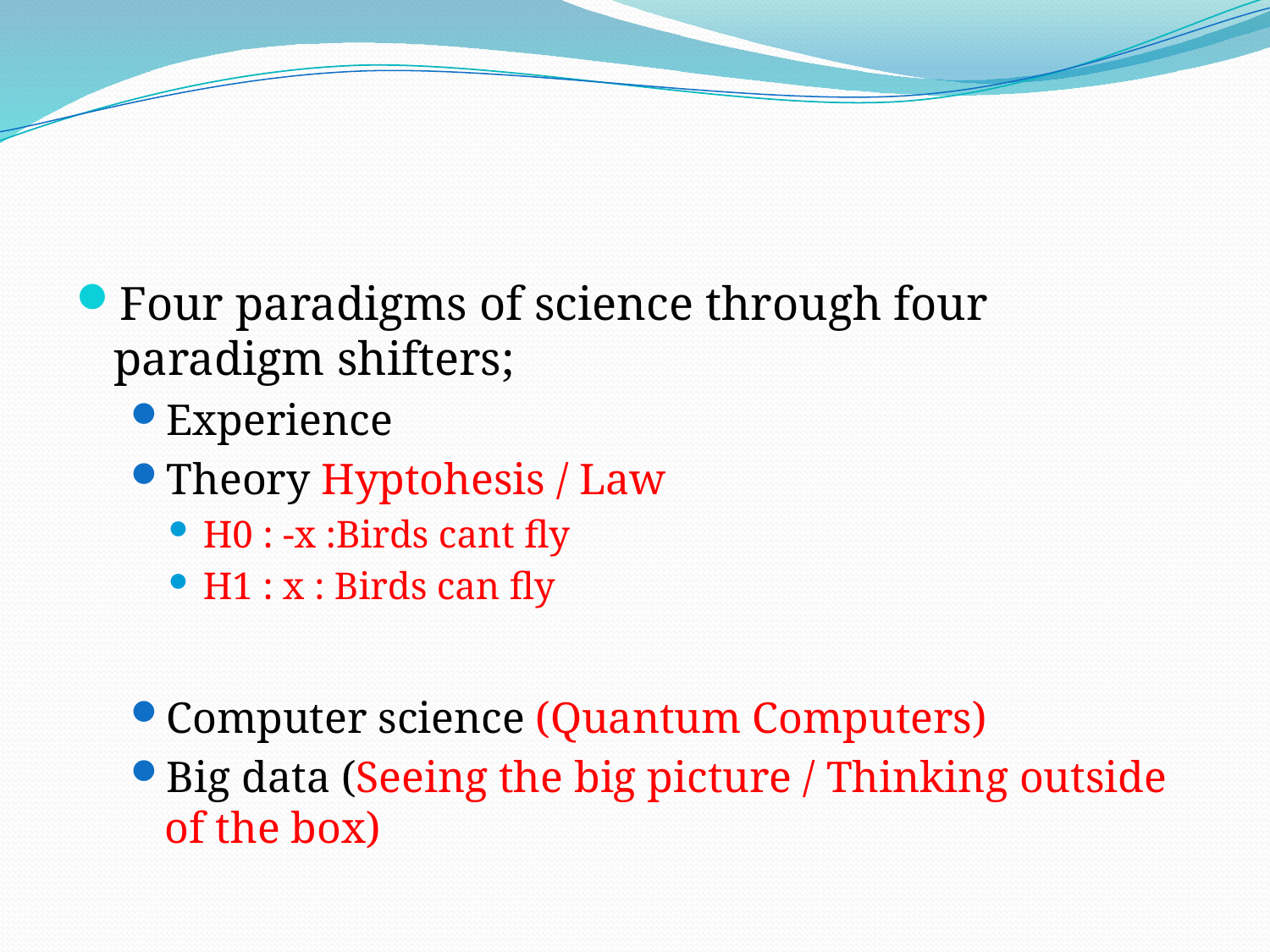

#
Four paradigms of science through four paradigm shifters;
Experience
Theory Hyptohesis / Law
H0 : -x :Birds cant fly
H1 : x : Birds can fly

Computer science (Quantum Computers)
Big data (Seeing the big picture / Thinking outside of the box)